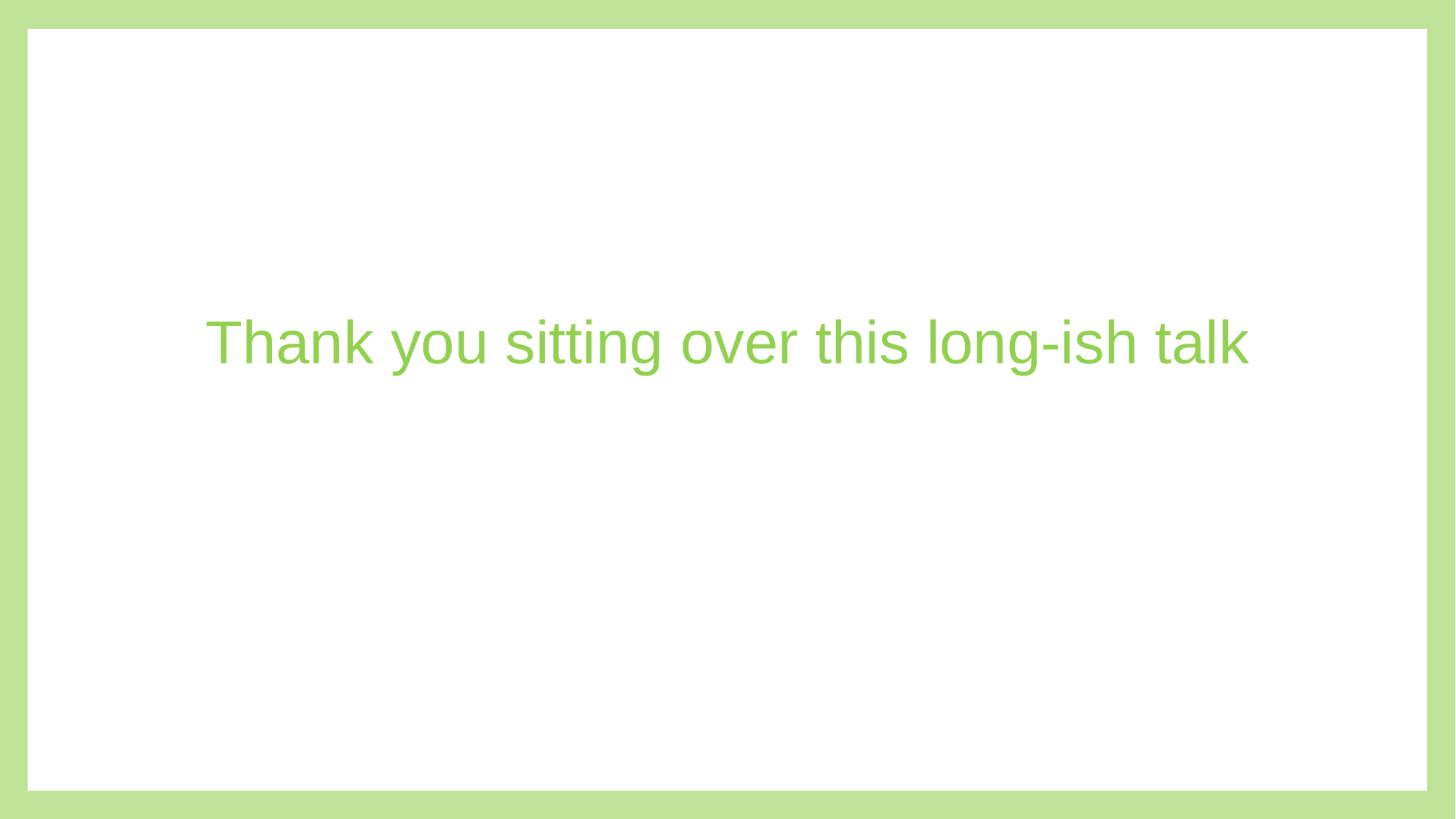

Thank you sitting over this long-ish talk